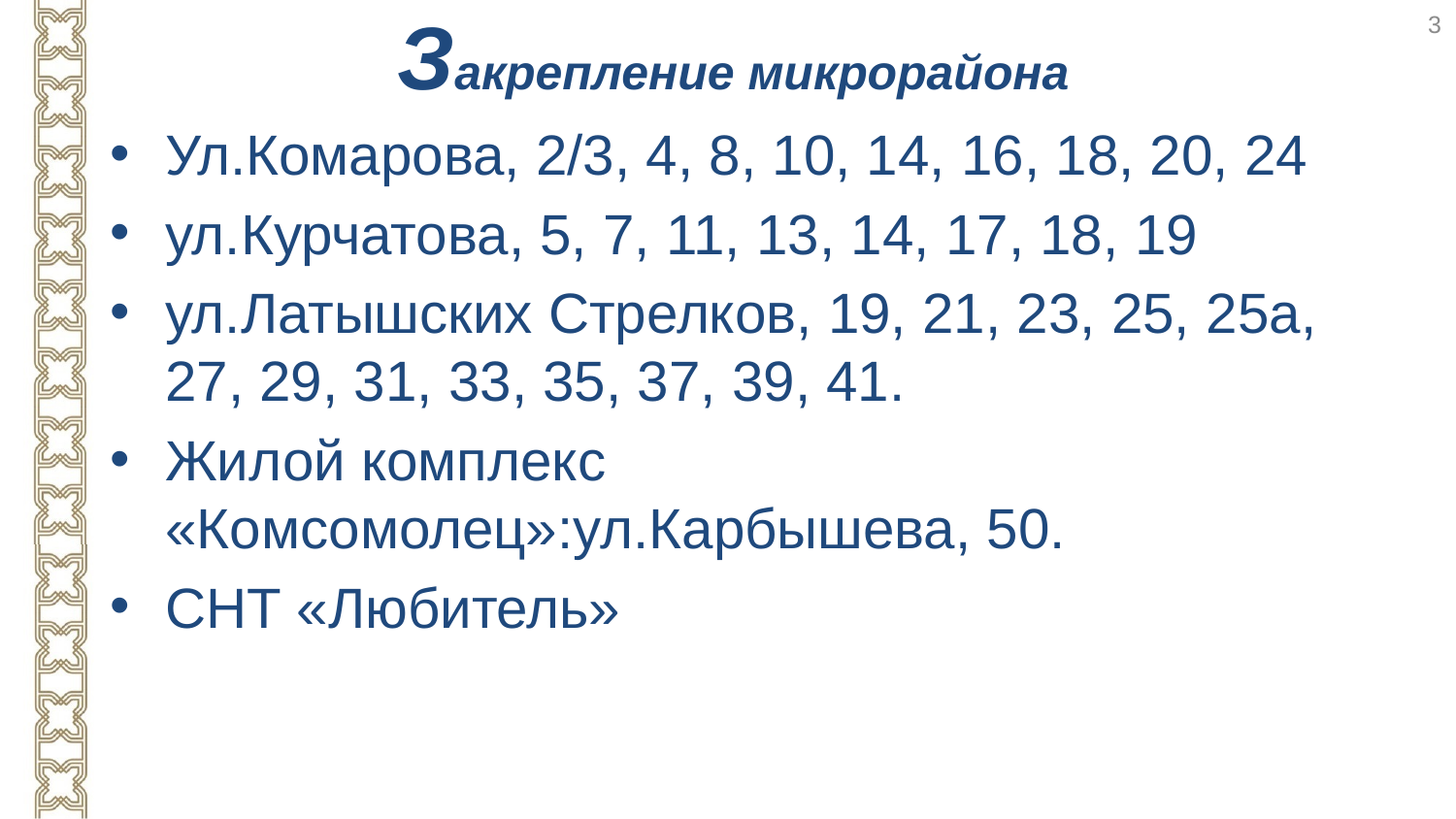

3
# Закрепление микрорайона
Ул.Комарова, 2/3, 4, 8, 10, 14, 16, 18, 20, 24
ул.Курчатова, 5, 7, 11, 13, 14, 17, 18, 19
ул.Латышских Стрелков, 19, 21, 23, 25, 25а, 27, 29, 31, 33, 35, 37, 39, 41.
Жилой комплекс «Комсомолец»:ул.Карбышева, 50.
СНТ «Любитель»